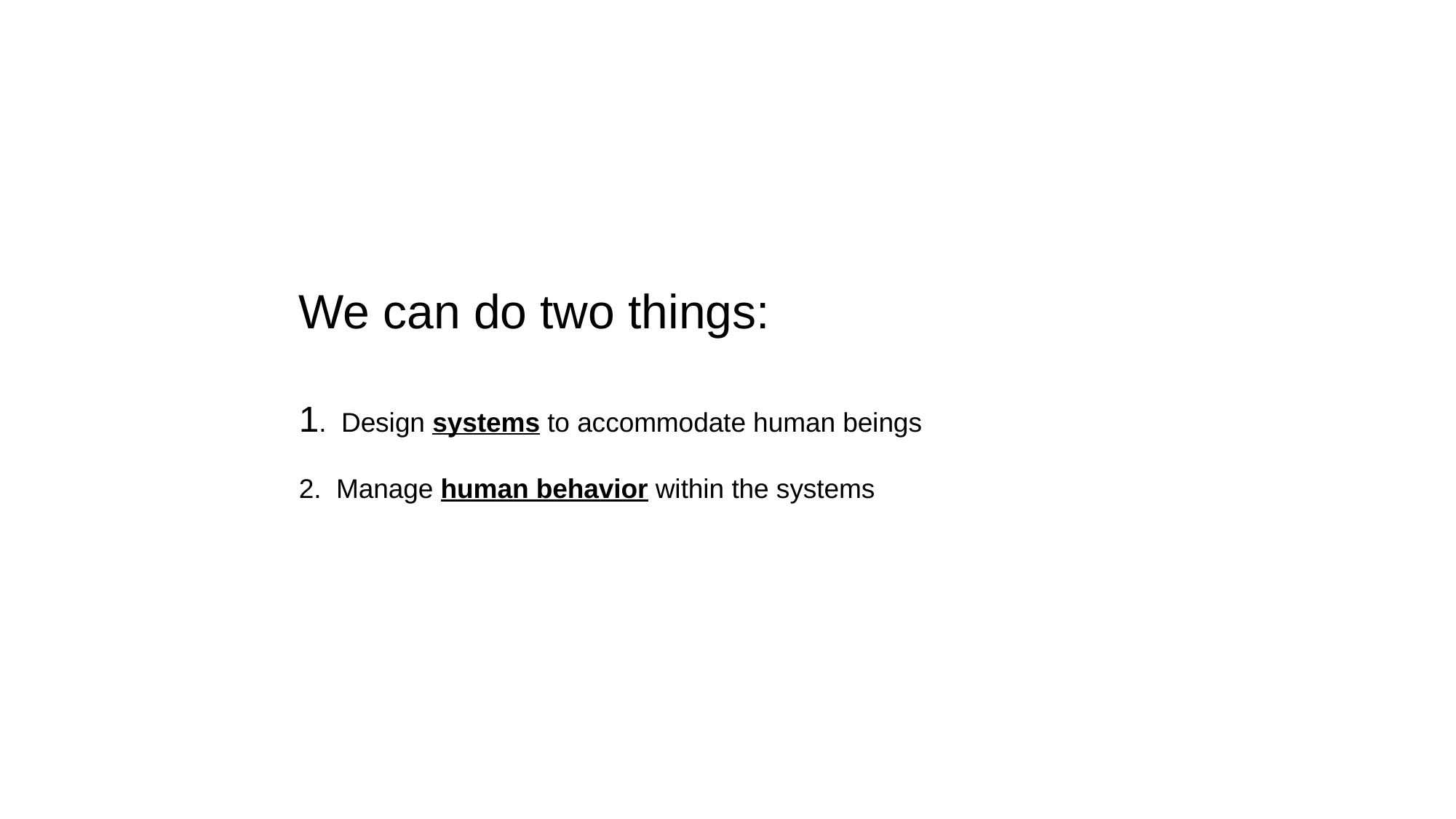

We can do two things:
1.  Design systems to accommodate human beings
2.  Manage human behavior within the systems